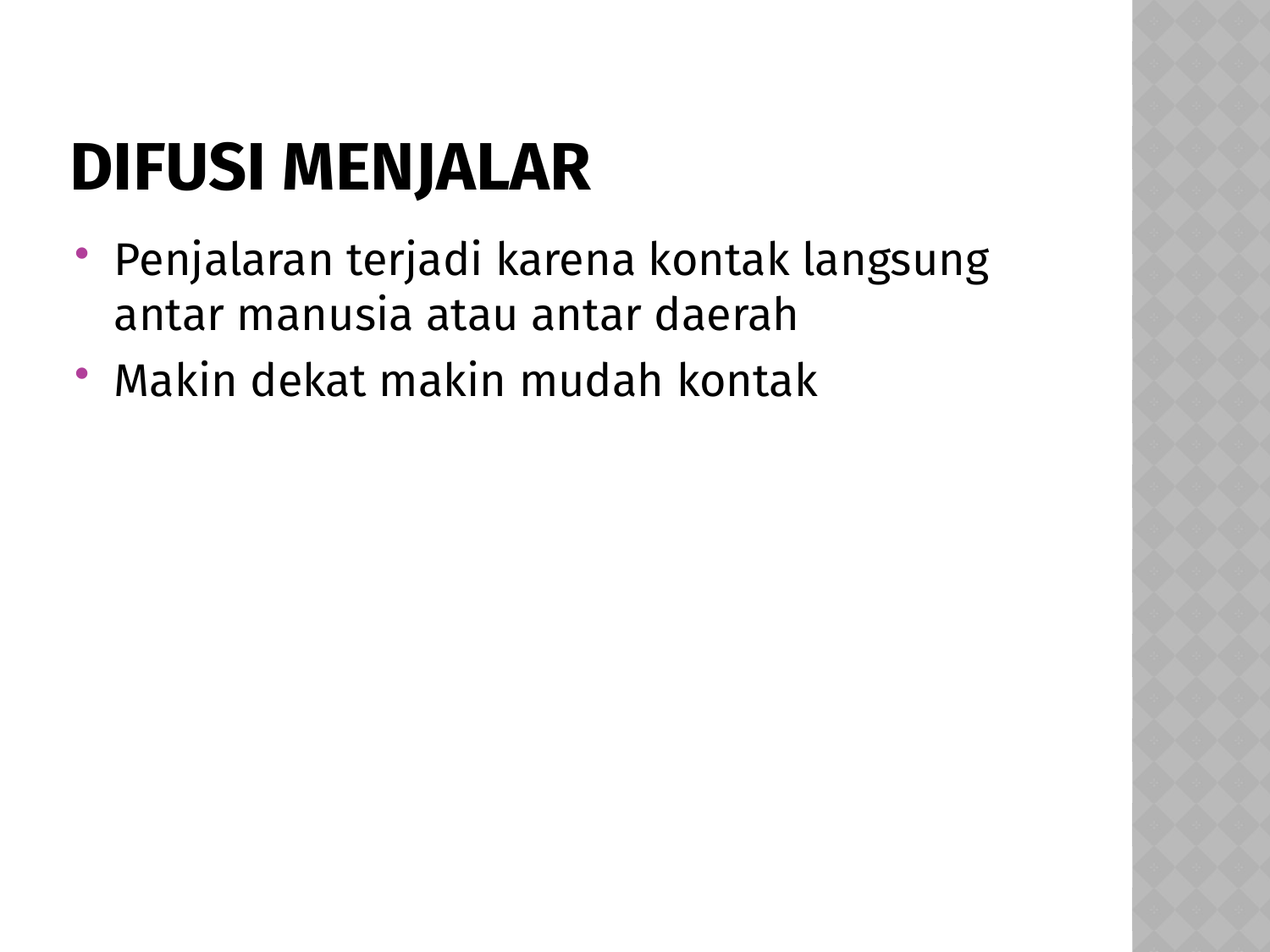

# Difusi menjalar
Penjalaran terjadi karena kontak langsung antar manusia atau antar daerah
Makin dekat makin mudah kontak